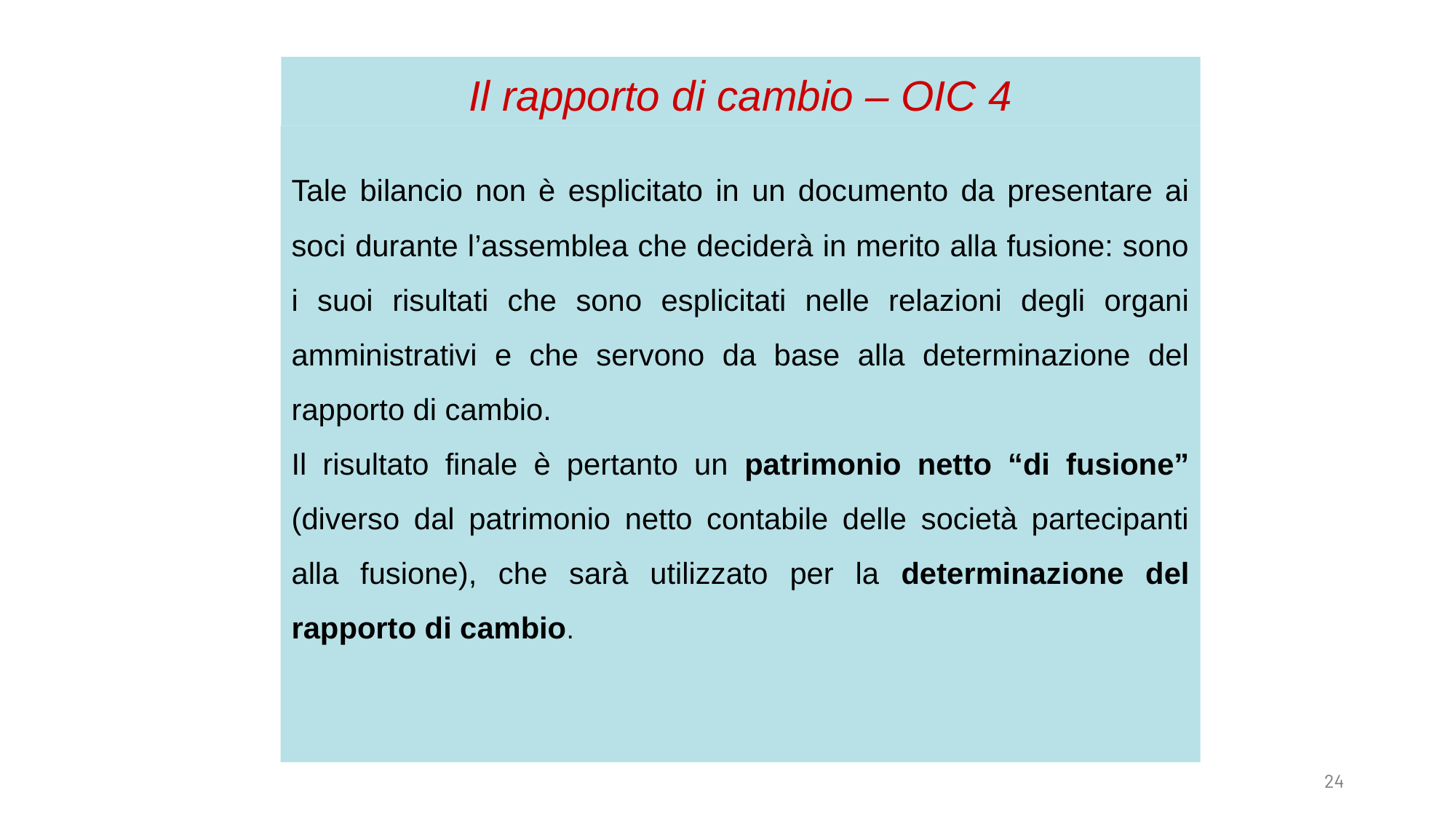

# Il rapporto di cambio – OIC 4

Tale bilancio non è esplicitato in un documento da presentare ai soci durante l’assemblea che deciderà in merito alla fusione: sono i suoi risultati che sono esplicitati nelle relazioni degli organi amministrativi e che servono da base alla determinazione del rapporto di cambio.
Il risultato finale è pertanto un patrimonio netto “di fusione” (diverso dal patrimonio netto contabile delle società partecipanti alla fusione), che sarà utilizzato per la determinazione del rapporto di cambio.
24